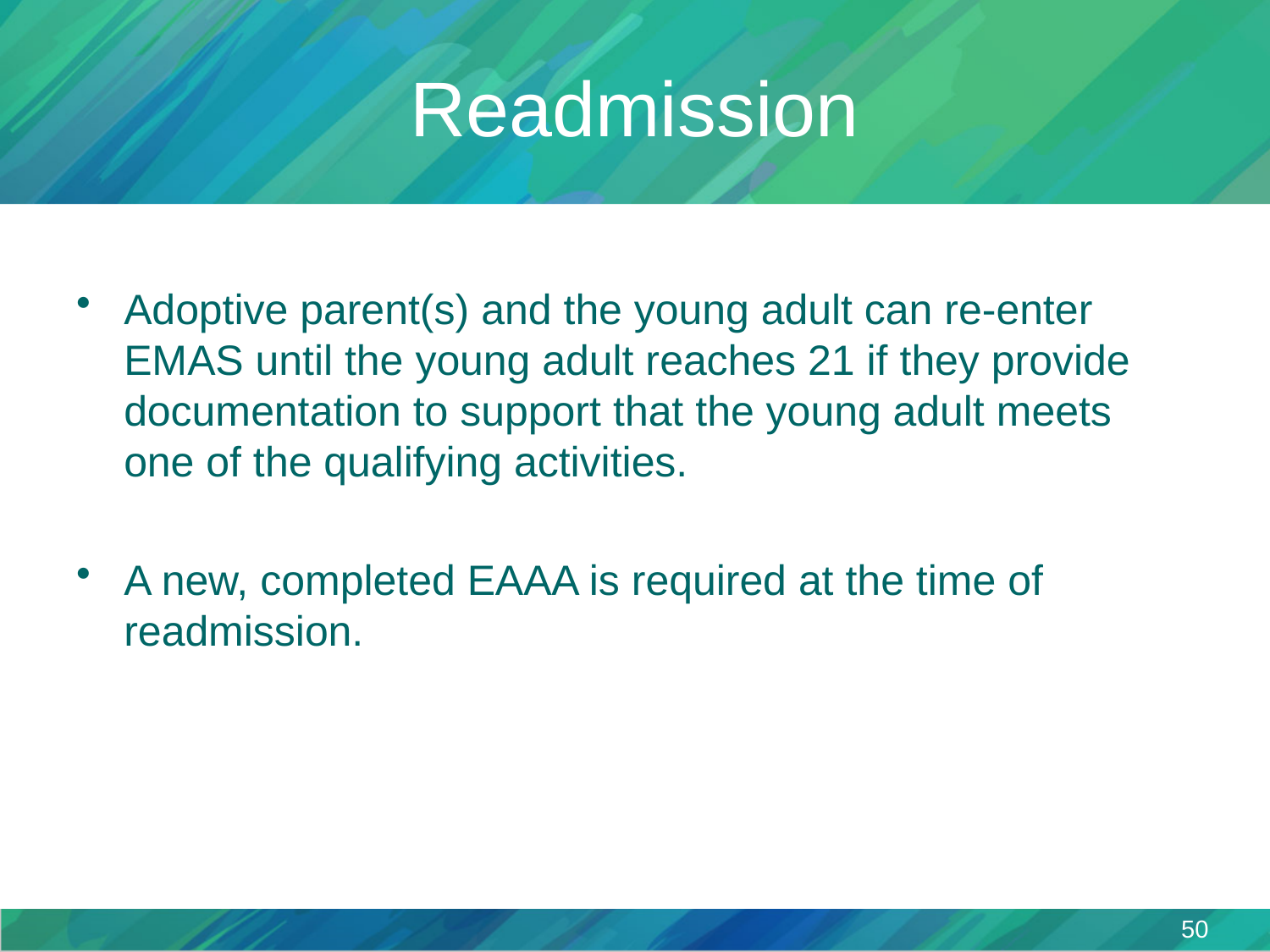

# Readmission
Adoptive parent(s) and the young adult can re-enter EMAS until the young adult reaches 21 if they provide documentation to support that the young adult meets one of the qualifying activities.

A new, completed EAAA is required at the time of readmission.
50